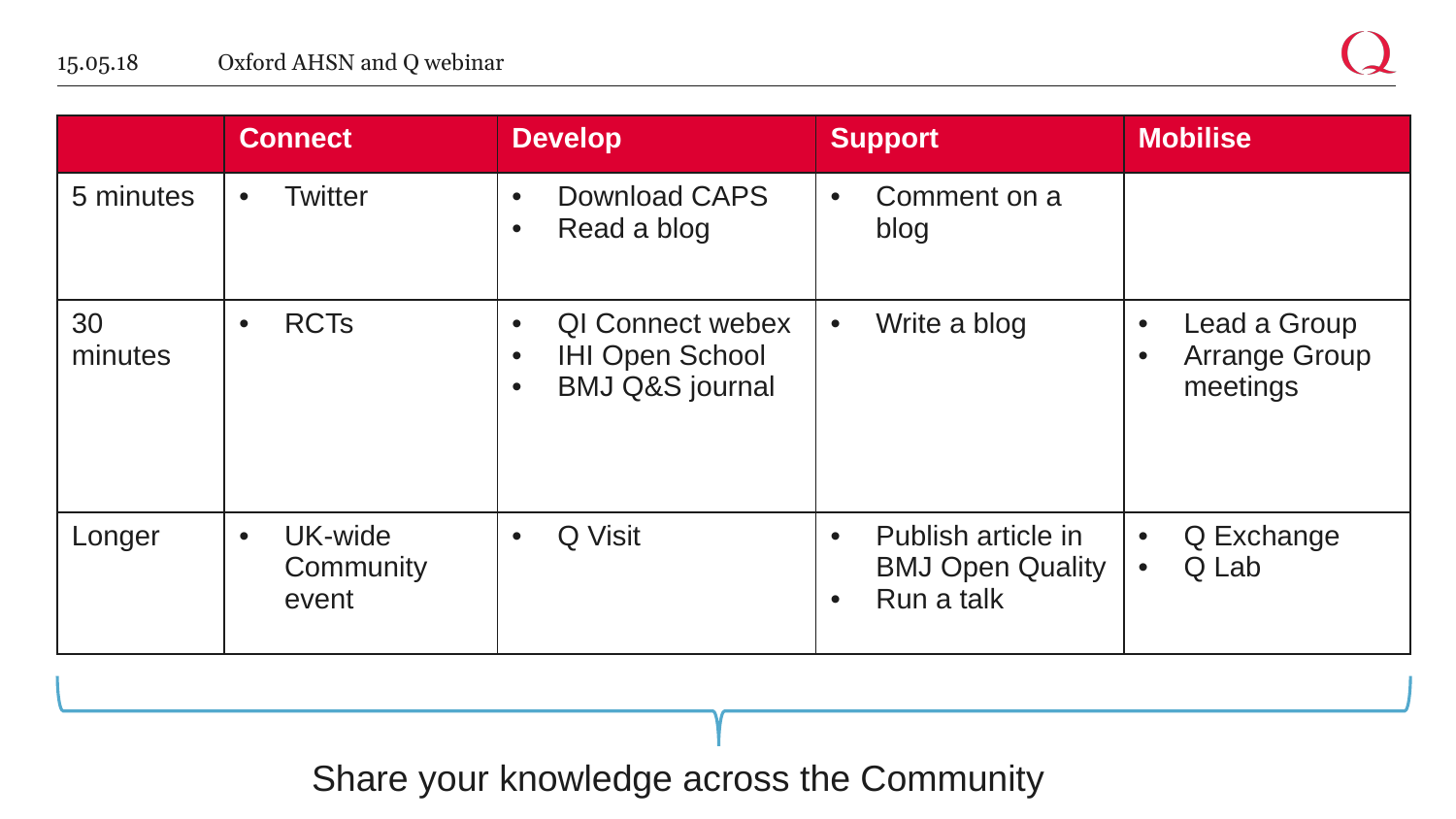

15.05.18
Oxford AHSN and Q webinar
|  | Connect | Develop | Support | Mobilise |
| --- | --- | --- | --- | --- |
| 5 minutes | Twitter | Download CAPS Read a blog | Comment on a blog |  |
| 30 minutes | RCTs | QI Connect webex IHI Open School BMJ Q&S journal | Write a blog | Lead a Group Arrange Group meetings |
| Longer | UK-wide Community event | Q Visit | Publish article in BMJ Open Quality Run a talk | Q Exchange Q Lab |
Share your knowledge across the Community